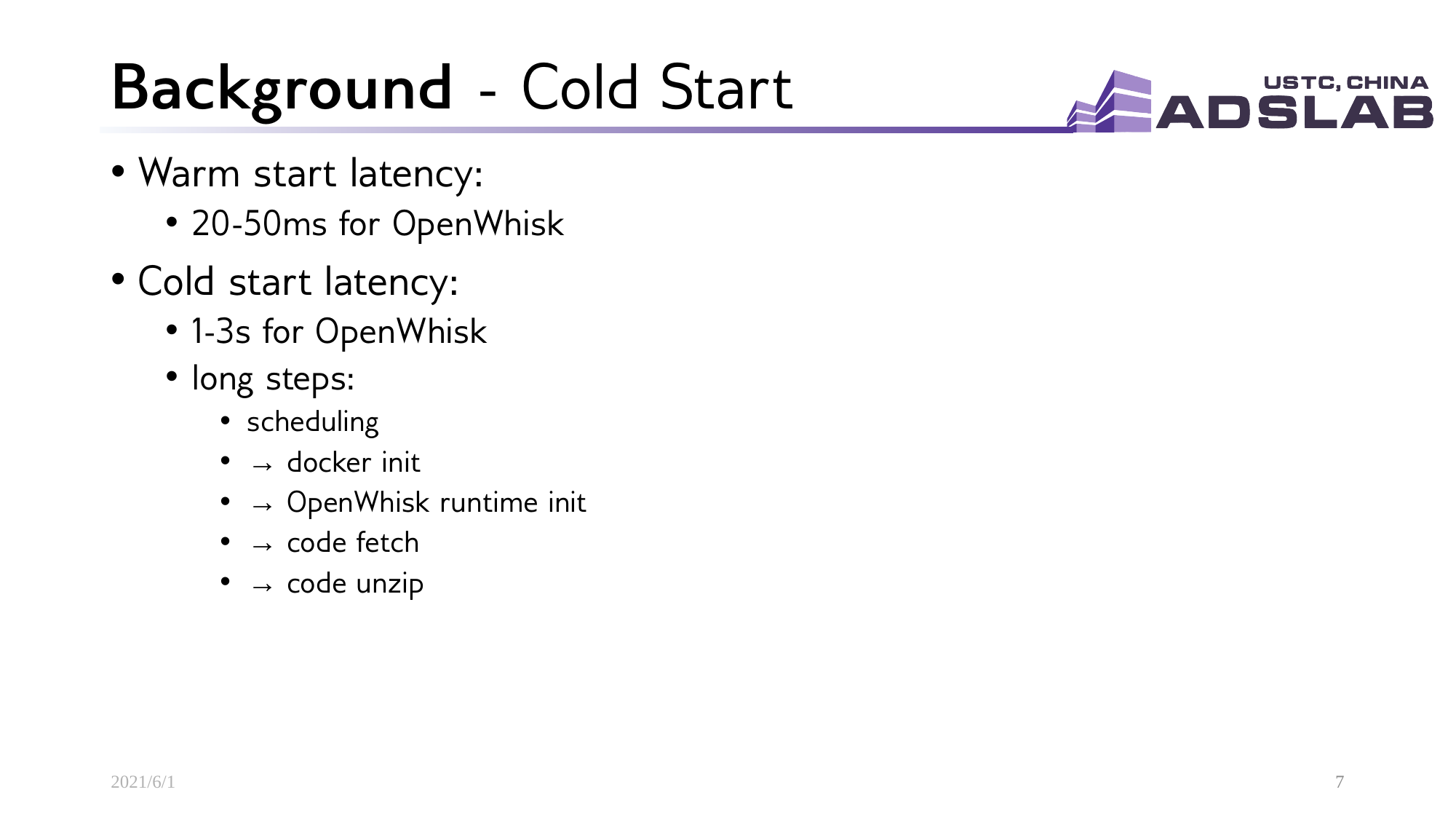

# Background - Cold Start
Warm start latency:
20-50ms for OpenWhisk
Cold start latency:
1-3s for OpenWhisk
long steps:
scheduling
→ docker init
→ OpenWhisk runtime init
→ code fetch
→ code unzip

2021/6/1